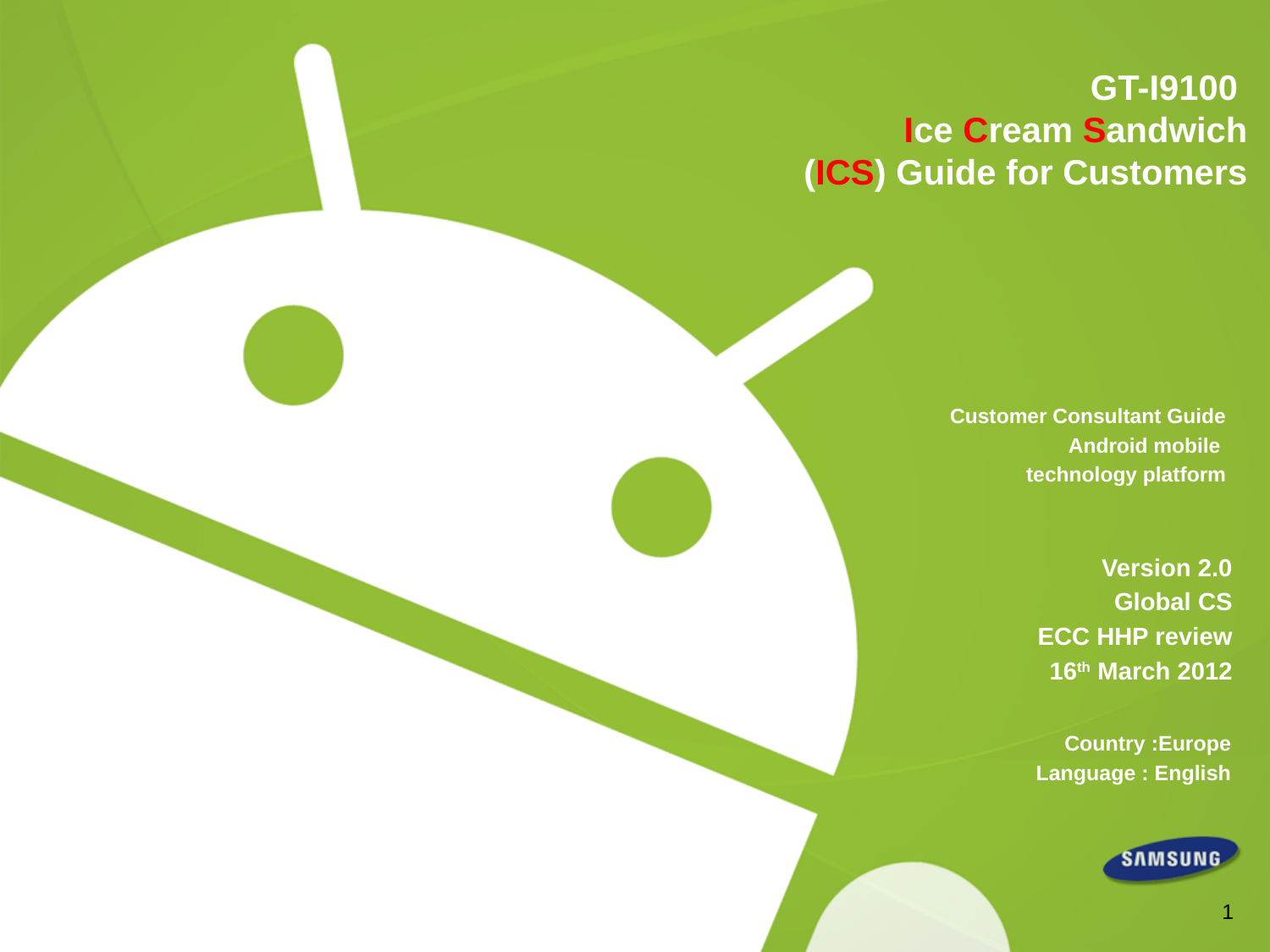

# GT-I9100 Ice Cream Sandwich (ICS) Guide for Customers
Customer Consultant Guide
Android mobile
technology platform

Version 2.0
Global CS
ECC HHP review
16th March 2012
Country :Europe
Language : English
1